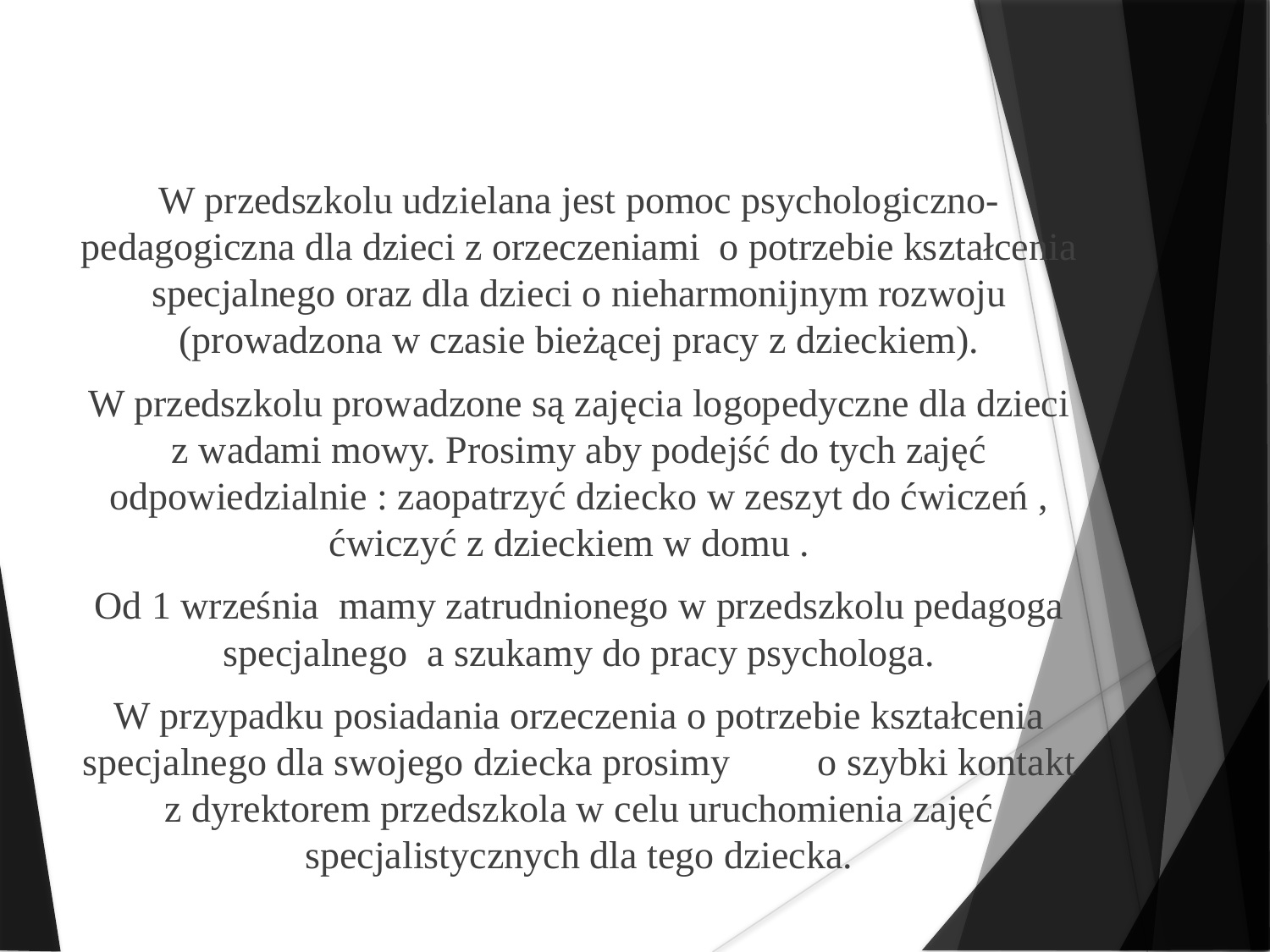

W przedszkolu udzielana jest pomoc psychologiczno-pedagogiczna dla dzieci z orzeczeniami  o potrzebie kształcenia specjalnego oraz dla dzieci o nieharmonijnym rozwoju (prowadzona w czasie bieżącej pracy z dzieckiem).
W przedszkolu prowadzone są zajęcia logopedyczne dla dzieci z wadami mowy. Prosimy aby podejść do tych zajęć odpowiedzialnie : zaopatrzyć dziecko w zeszyt do ćwiczeń , ćwiczyć z dzieckiem w domu .
Od 1 września  mamy zatrudnionego w przedszkolu pedagoga specjalnego  a szukamy do pracy psychologa.
W przypadku posiadania orzeczenia o potrzebie kształcenia specjalnego dla swojego dziecka prosimy         o szybki kontakt z dyrektorem przedszkola w celu uruchomienia zajęć specjalistycznych dla tego dziecka.